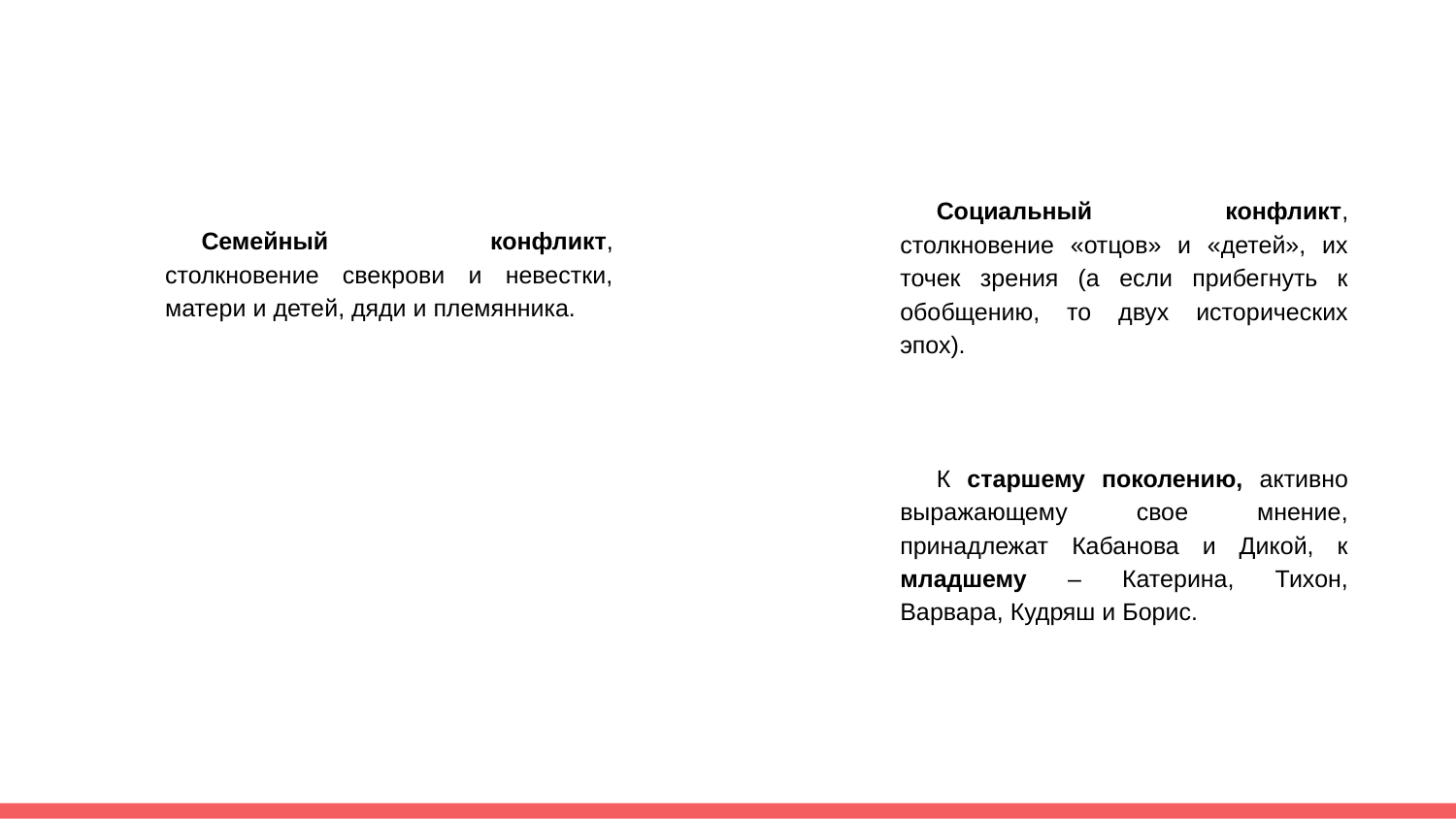

Социальный конфликт, столкновение «отцов» и «детей», их точек зрения (а если прибегнуть к обобщению, то двух исторических эпох).

К старшему поколению, активно выражающему свое мнение, принадлежат Кабанова и Дикой, к младшему – Катерина, Тихон, Варвара, Кудряш и Борис.
Семейный конфликт, столкновение свекрови и невестки, матери и детей, дяди и племянника.